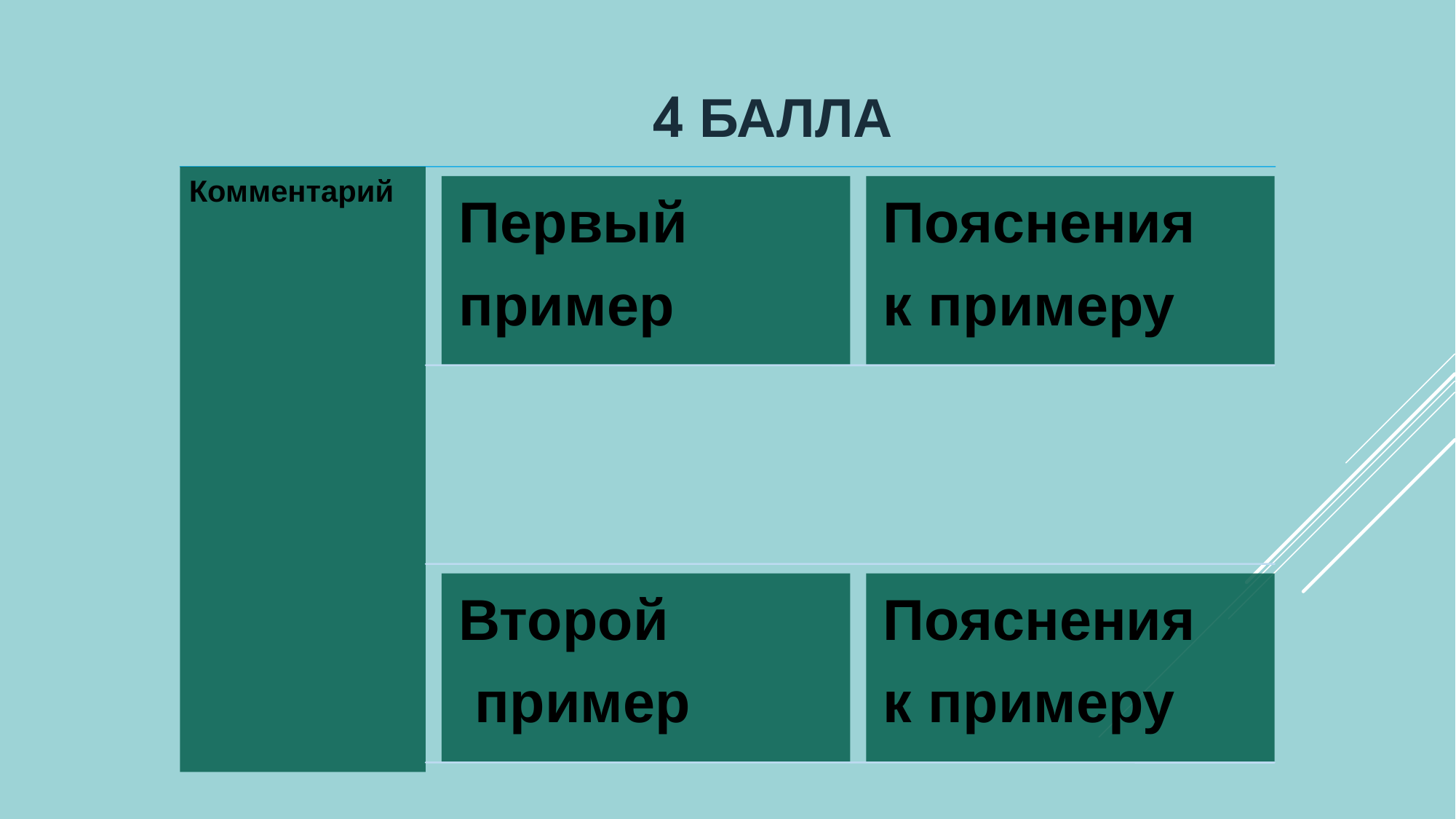

# 4 балла

Комментарий
Первый
пример
Пояснения
к примеру

Второй
 пример
Пояснения
к примеру